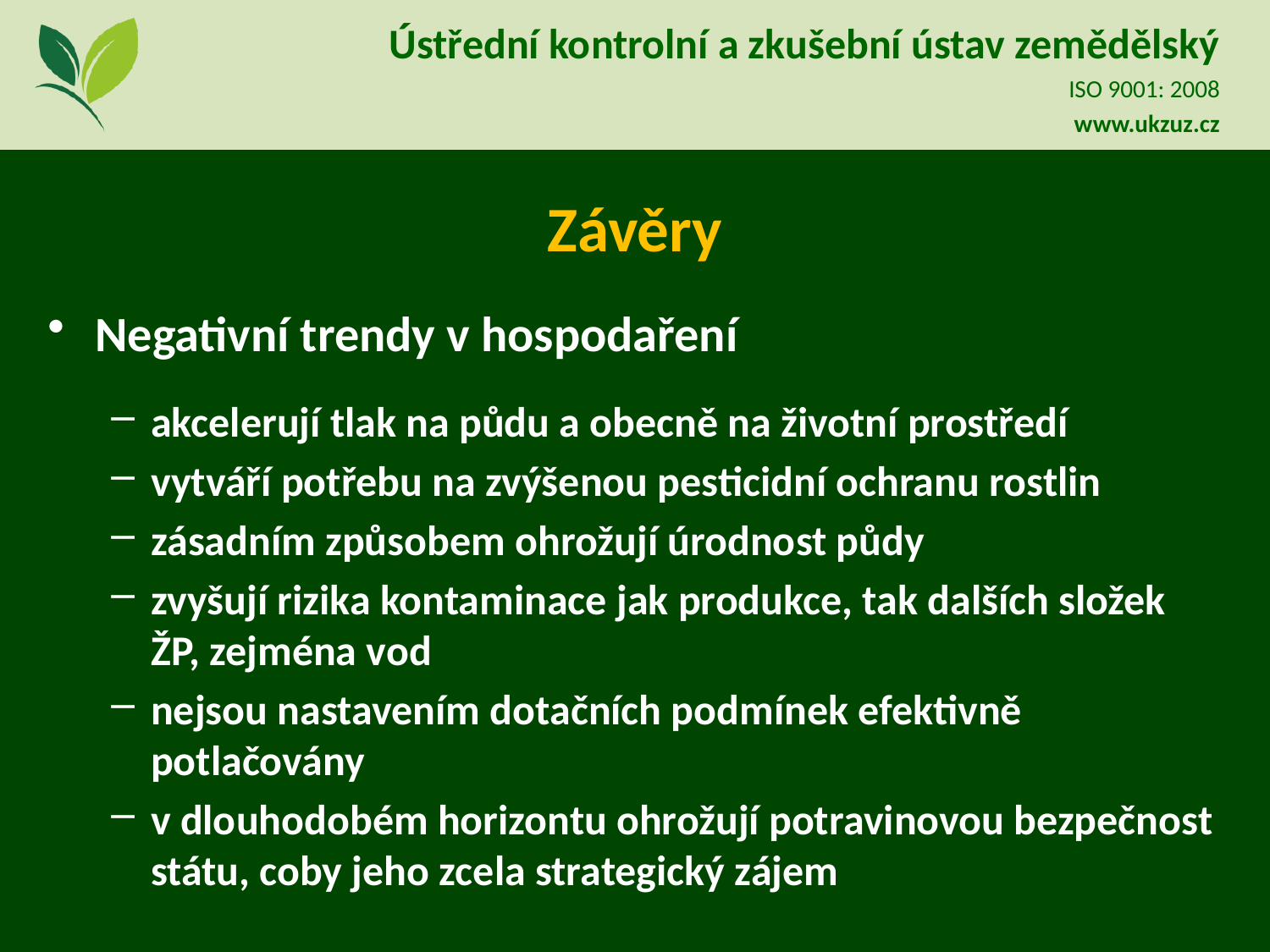

# Závěry
Negativní trendy v hospodaření

akcelerují tlak na půdu a obecně na životní prostředí
vytváří potřebu na zvýšenou pesticidní ochranu rostlin
zásadním způsobem ohrožují úrodnost půdy
zvyšují rizika kontaminace jak produkce, tak dalších složek ŽP, zejména vod
nejsou nastavením dotačních podmínek efektivně potlačovány
v dlouhodobém horizontu ohrožují potravinovou bezpečnost státu, coby jeho zcela strategický zájem